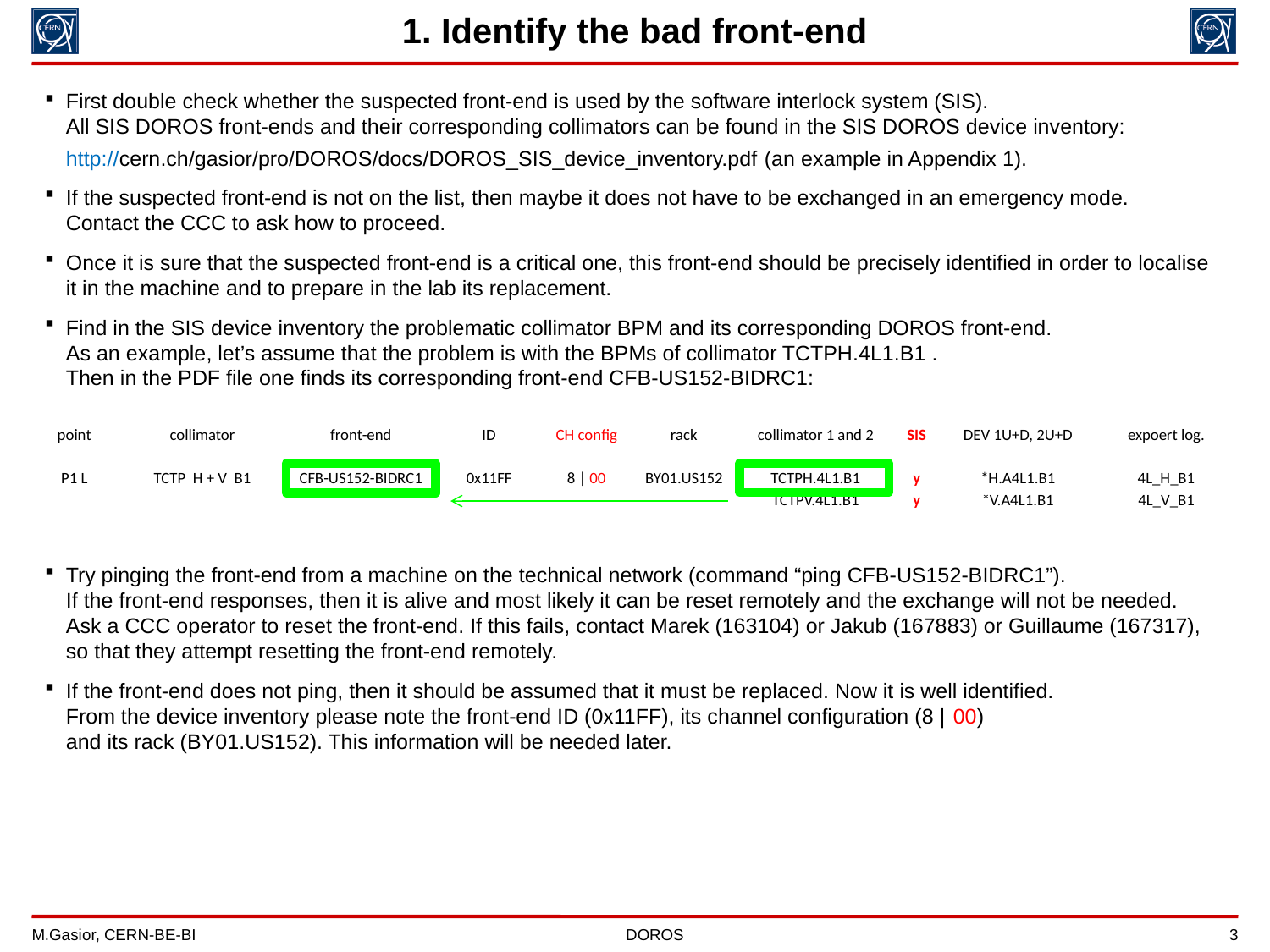

1. Identify the bad front-end
First double check whether the suspected front-end is used by the software interlock system (SIS).
All SIS DOROS front-ends and their corresponding collimators can be found in the SIS DOROS device inventory:
http://cern.ch/gasior/pro/DOROS/docs/DOROS_SIS_device_inventory.pdf (an example in Appendix 1).
If the suspected front-end is not on the list, then maybe it does not have to be exchanged in an emergency mode.
Contact the CCC to ask how to proceed.
Once it is sure that the suspected front-end is a critical one, this front-end should be precisely identified in order to localise it in the machine and to prepare in the lab its replacement.
Find in the SIS device inventory the problematic collimator BPM and its corresponding DOROS front-end.
As an example, let’s assume that the problem is with the BPMs of collimator TCTPH.4L1.B1 .
Then in the PDF file one finds its corresponding front-end CFB‐US152‐BIDRC1:

Try pinging the front-end from a machine on the technical network (command “ping CFB‐US152-BIDRC1”).
If the front-end responses, then it is alive and most likely it can be reset remotely and the exchange will not be needed.
Ask a CCC operator to reset the front-end. If this fails, contact Marek (163104) or Jakub (167883) or Guillaume (167317), so that they attempt resetting the front-end remotely.
If the front-end does not ping, then it should be assumed that it must be replaced. Now it is well identified.
From the device inventory please note the front-end ID (0x11FF), its channel configuration (8 | 00)
and its rack (BY01.US152). This information will be needed later.

| point | collimator | front-end | ID | CH config | rack | collimator 1 and 2 | SIS | DEV 1U+D, 2U+D | expoert log. |
| --- | --- | --- | --- | --- | --- | --- | --- | --- | --- |
|  |  |  |  |  |  |  |  |  |  |
| P1 L | TCTP H + V B1 | CFB-US152-BIDRC1 | 0x11FF | 8 | 00 | BY01.US152 | TCTPH.4L1.B1 | y | \*H.A4L1.B1 | 4L\_H\_B1 |
|  |  |  |  |  |  | TCTPV.4L1.B1 | y | \*V.A4L1.B1 | 4L\_V\_B1 |

DOROS
3